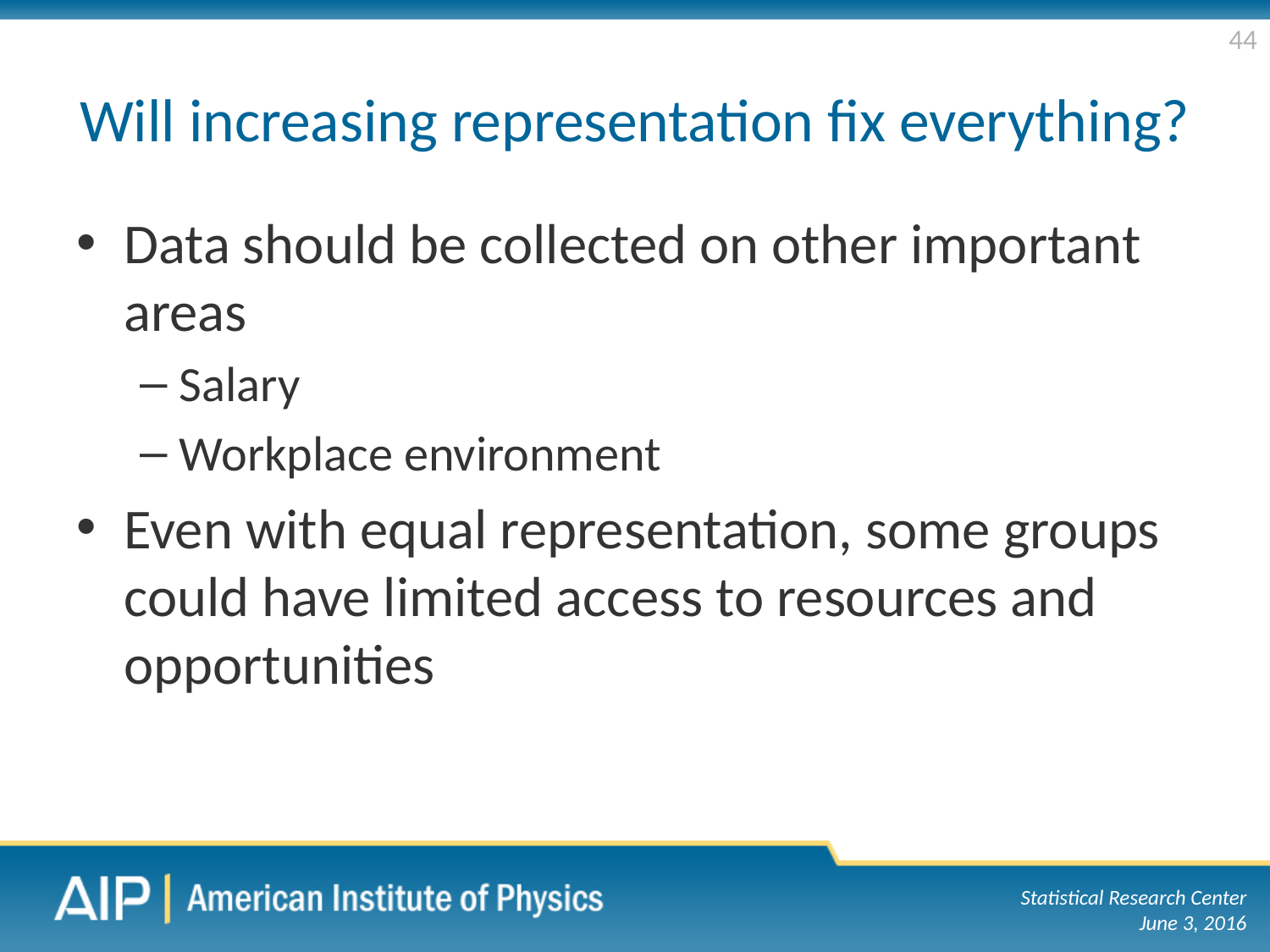

44
# Will increasing representation fix everything?
Data should be collected on other important areas
Salary
Workplace environment
Even with equal representation, some groups could have limited access to resources and opportunities